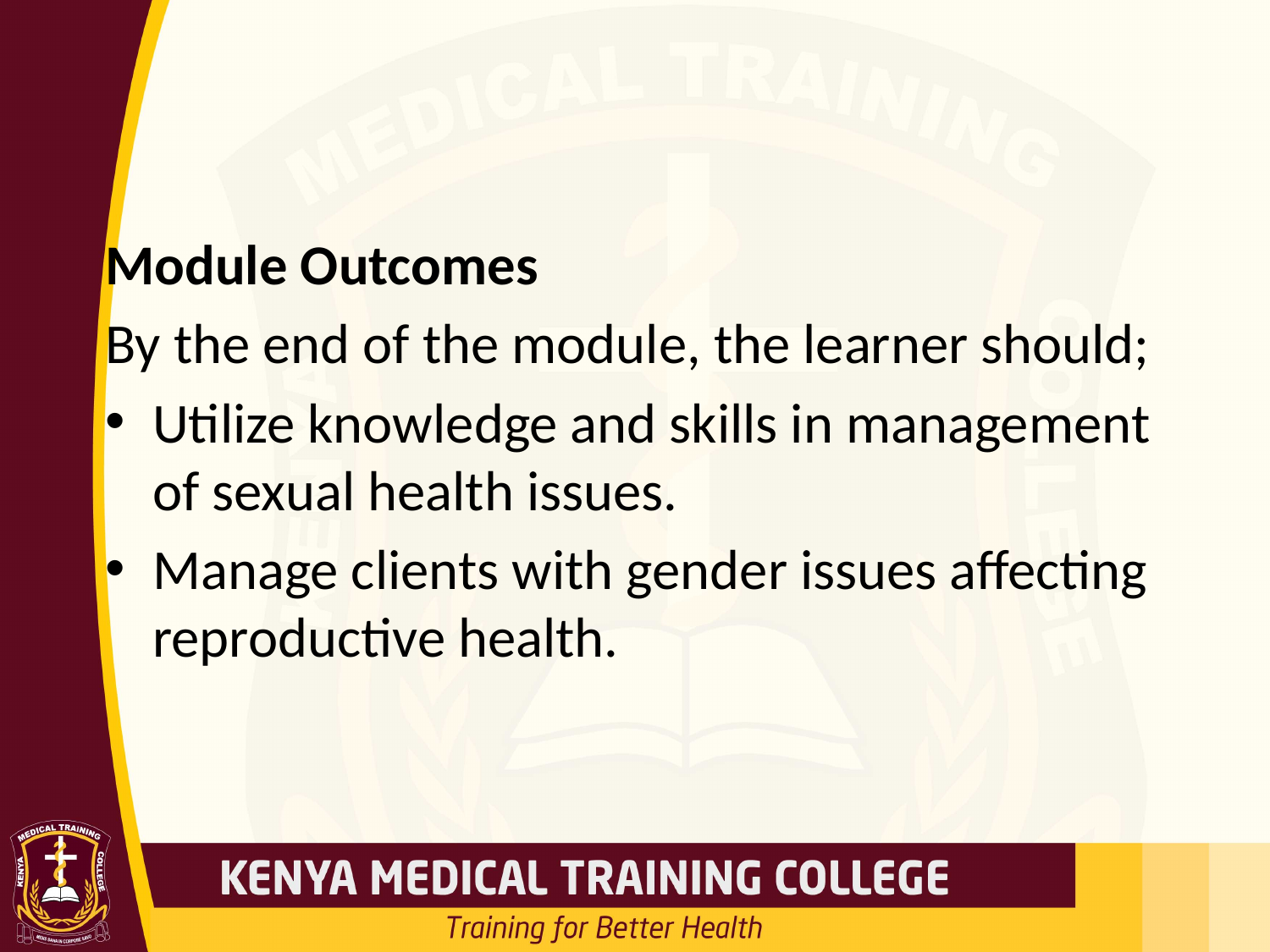

#
Module Outcomes
By the end of the module, the learner should;
Utilize knowledge and skills in management of sexual health issues.
Manage clients with gender issues affecting reproductive health.